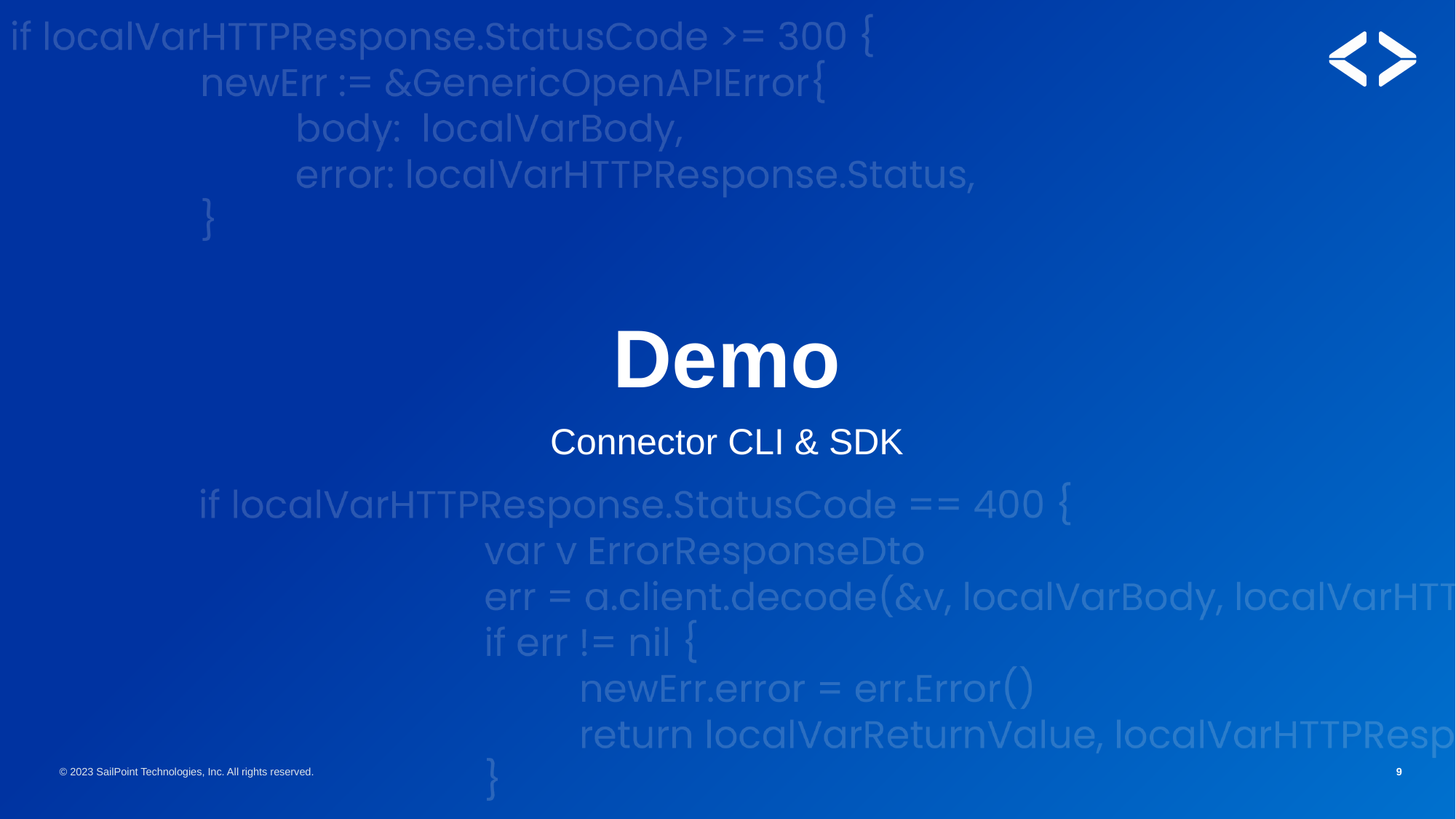

# Demo
Connector CLI & SDK
© 2023 SailPoint Technologies, Inc. All rights reserved.
9